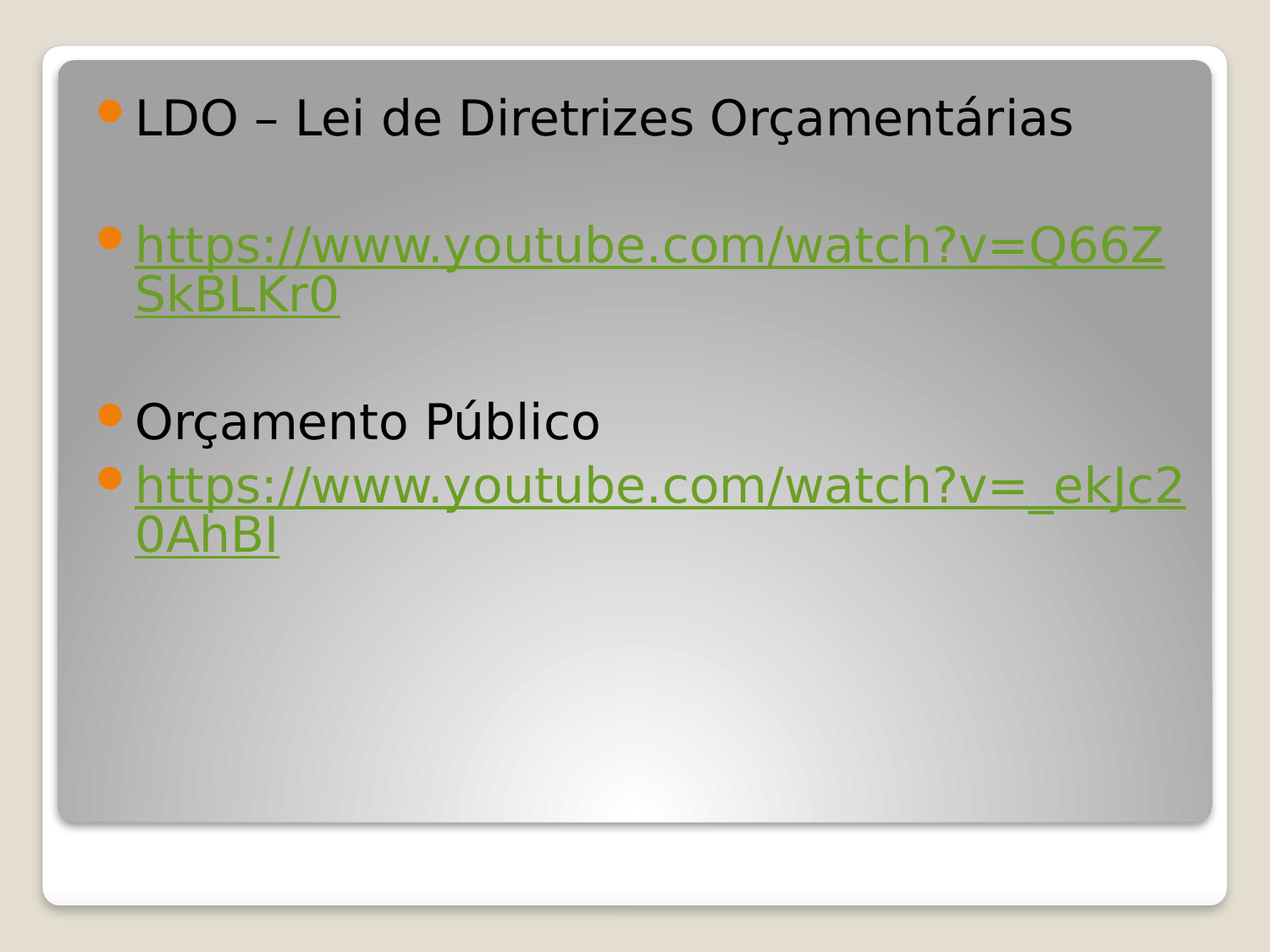

LDO – Lei de Diretrizes Orçamentárias

https://www.youtube.com/watch?v=Q66ZSkBLKr0

Orçamento Público
https://www.youtube.com/watch?v=_ekJc20AhBI

#